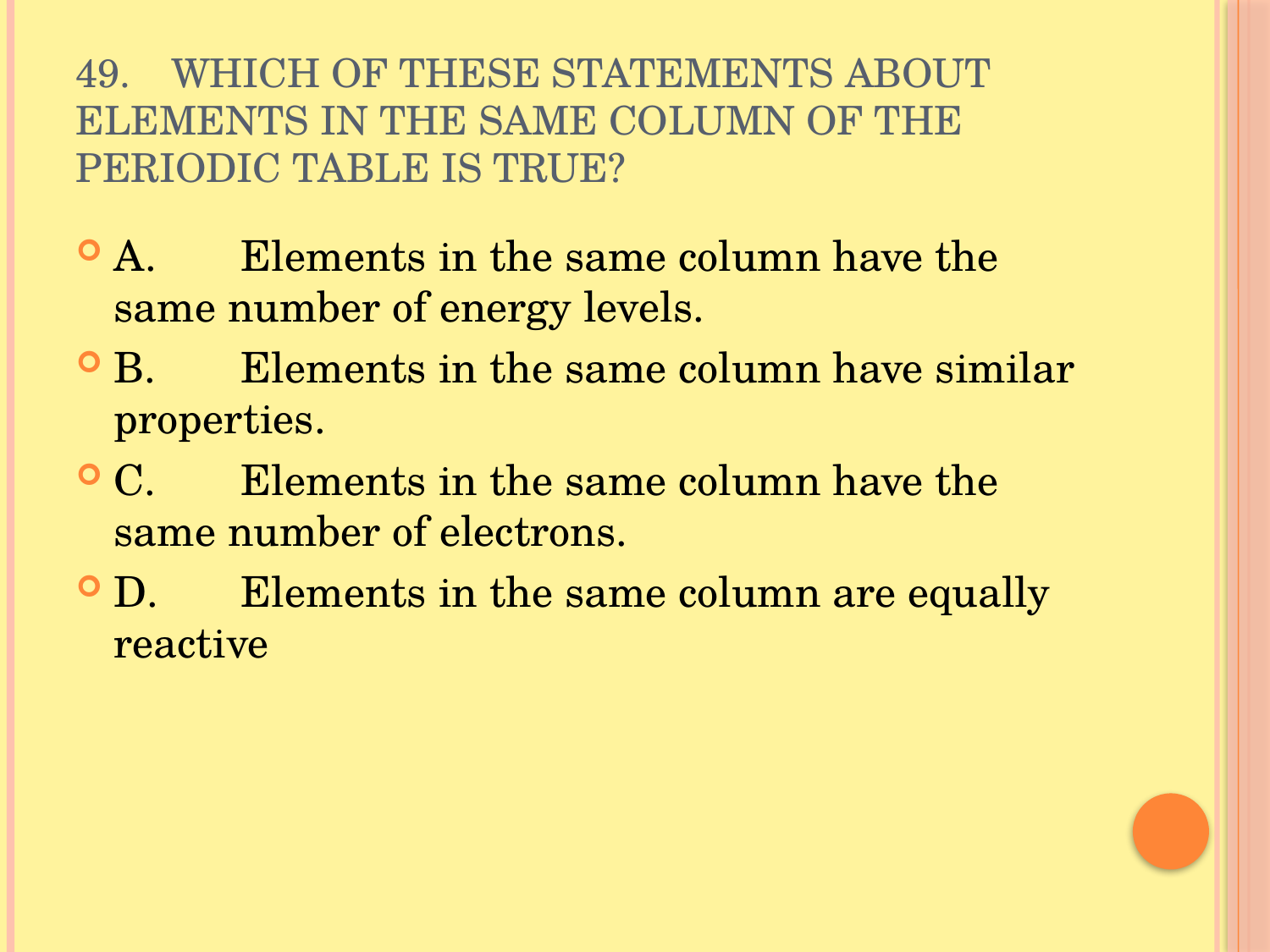

# 49.	Which of these statements about elements in the same column of the periodic table is true?
A.	Elements in the same column have the same number of energy levels.
B.	Elements in the same column have similar properties.
C.	Elements in the same column have the same number of electrons.
D.	Elements in the same column are equally reactive